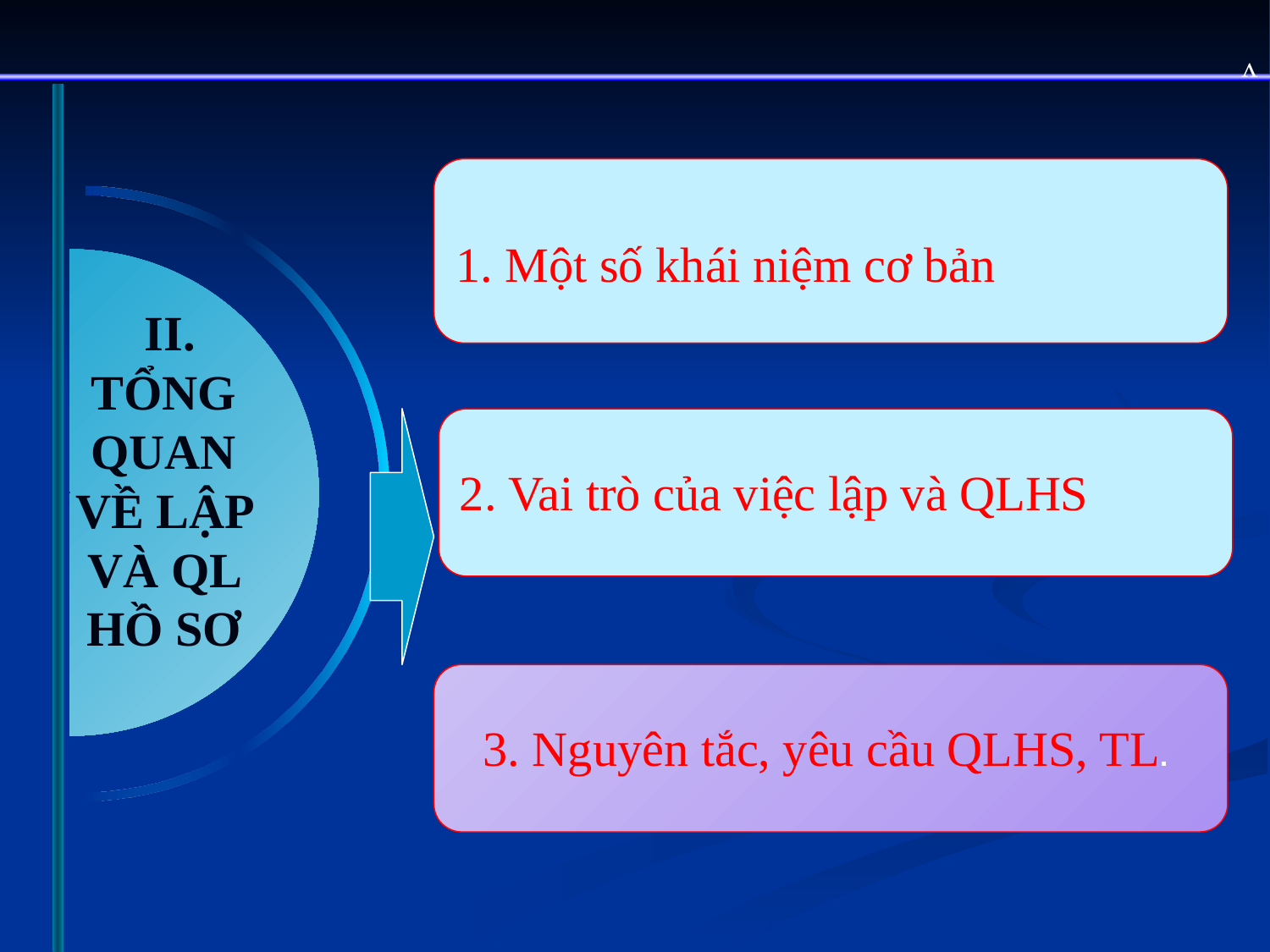

v

1. Một số khái niệm cơ bản

 II. TỔNG QUAN
VỀ LẬP VÀ QL HỒ SƠ

2. Vai trò của việc lập và QLHS

   3. Nguyên tắc, yêu cầu QLHS, TL.